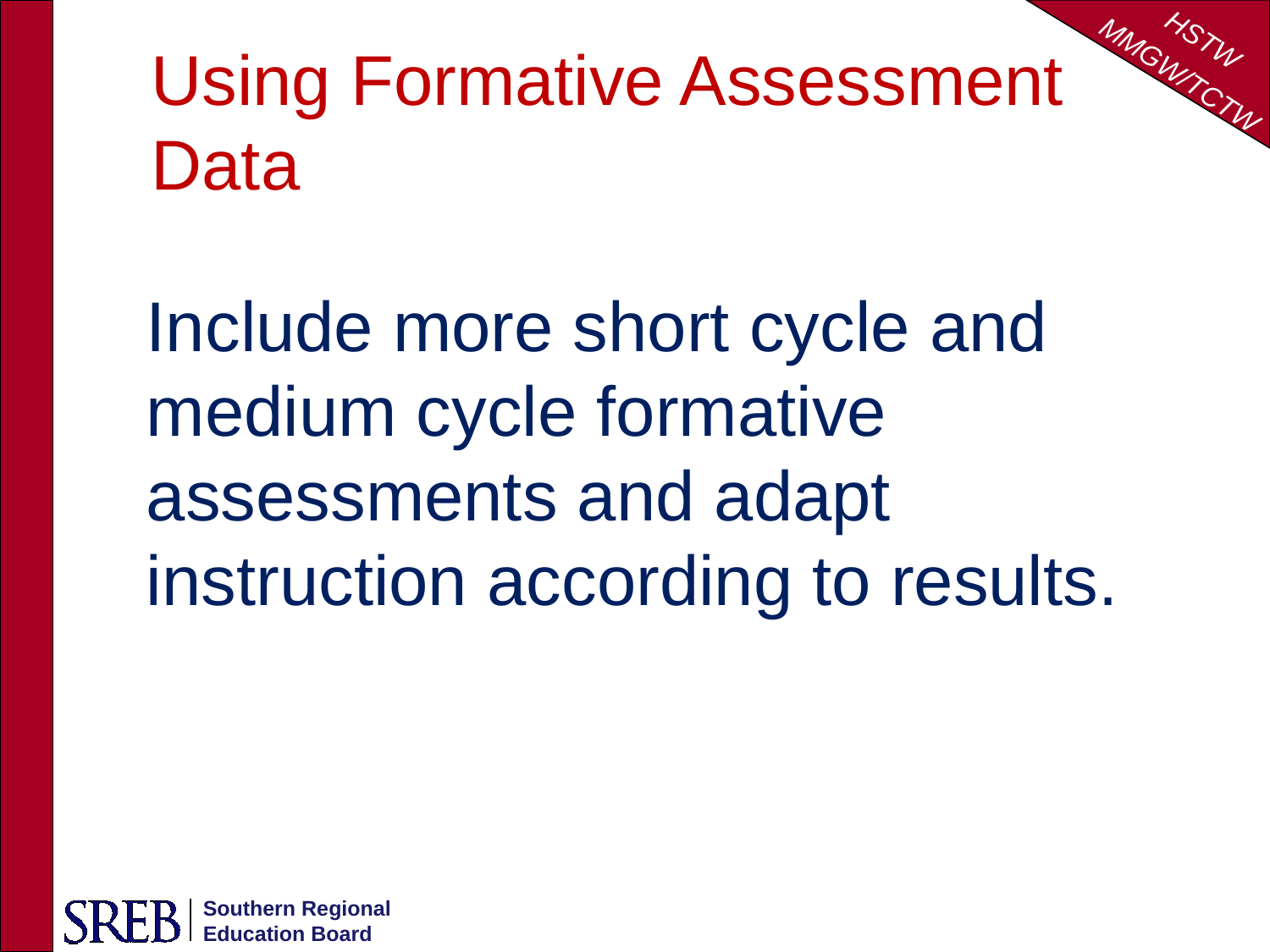

# Using Formative Assessment Data
Include more short cycle and medium cycle formative assessments and adapt instruction according to results.